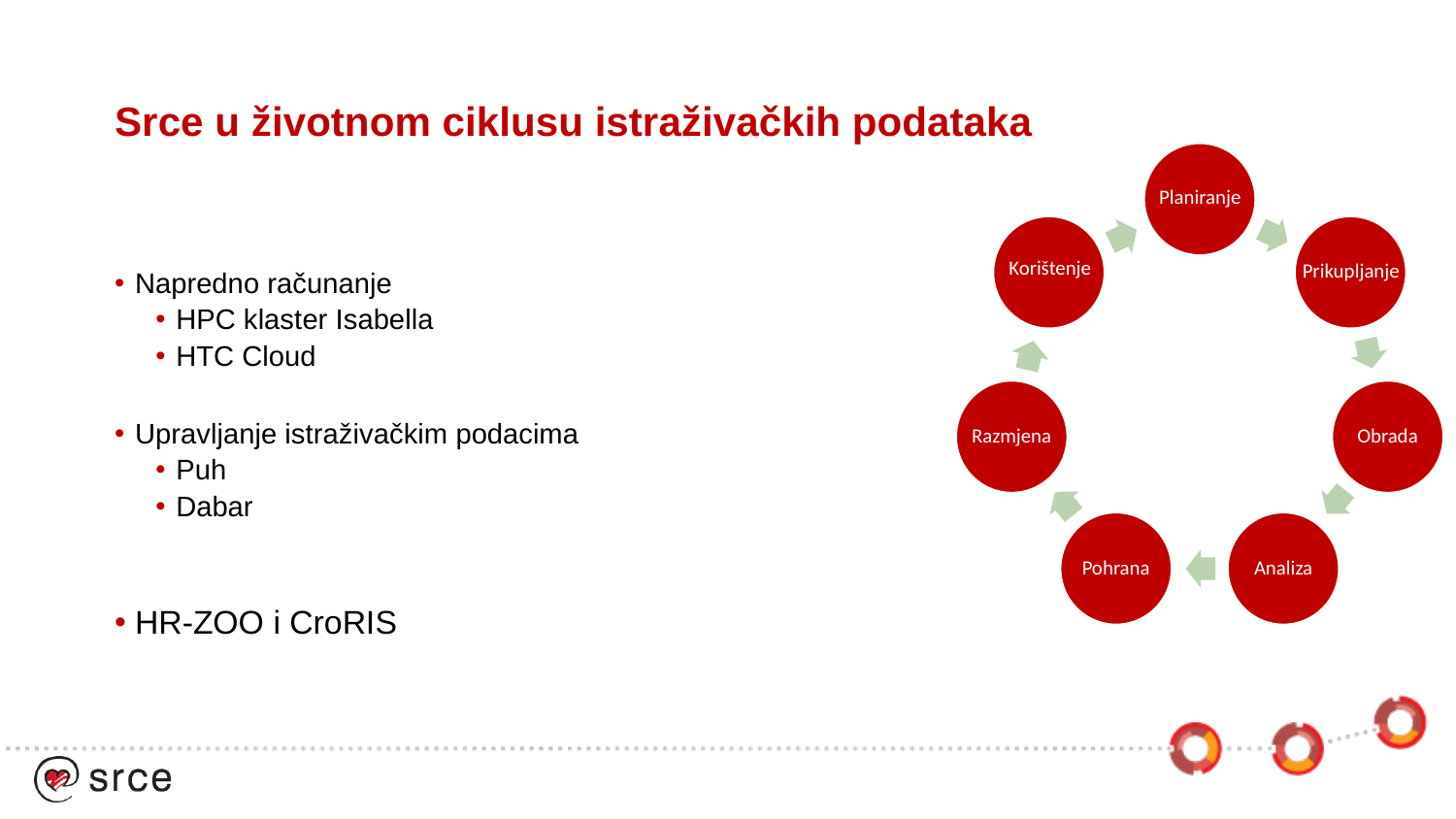

# Srce u životnom ciklusu istraživačkih podataka

Planiranje

Prikupljanje

Korištenje

Razmjena
Obrada

Pohrana
Analiza

Napredno računanje
HPC klaster Isabella
HTC Cloud

Upravljanje istraživačkim podacima
Puh
Dabar

HR-ZOO i CroRIS